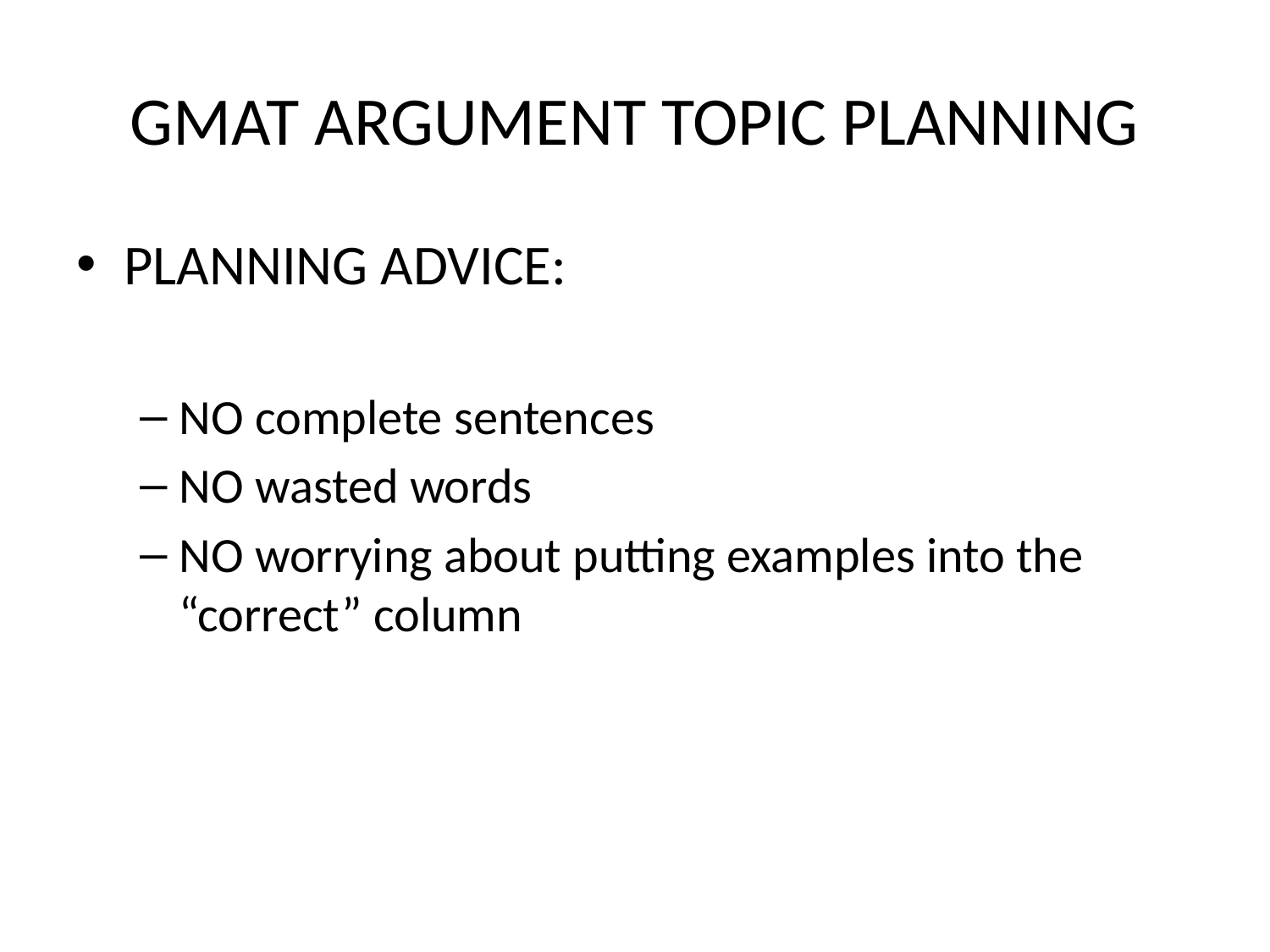

# GMAT ARGUMENT TOPIC PLANNING
PLANNING ADVICE:

NO complete sentences
NO wasted words
NO worrying about putting examples into the “correct” column